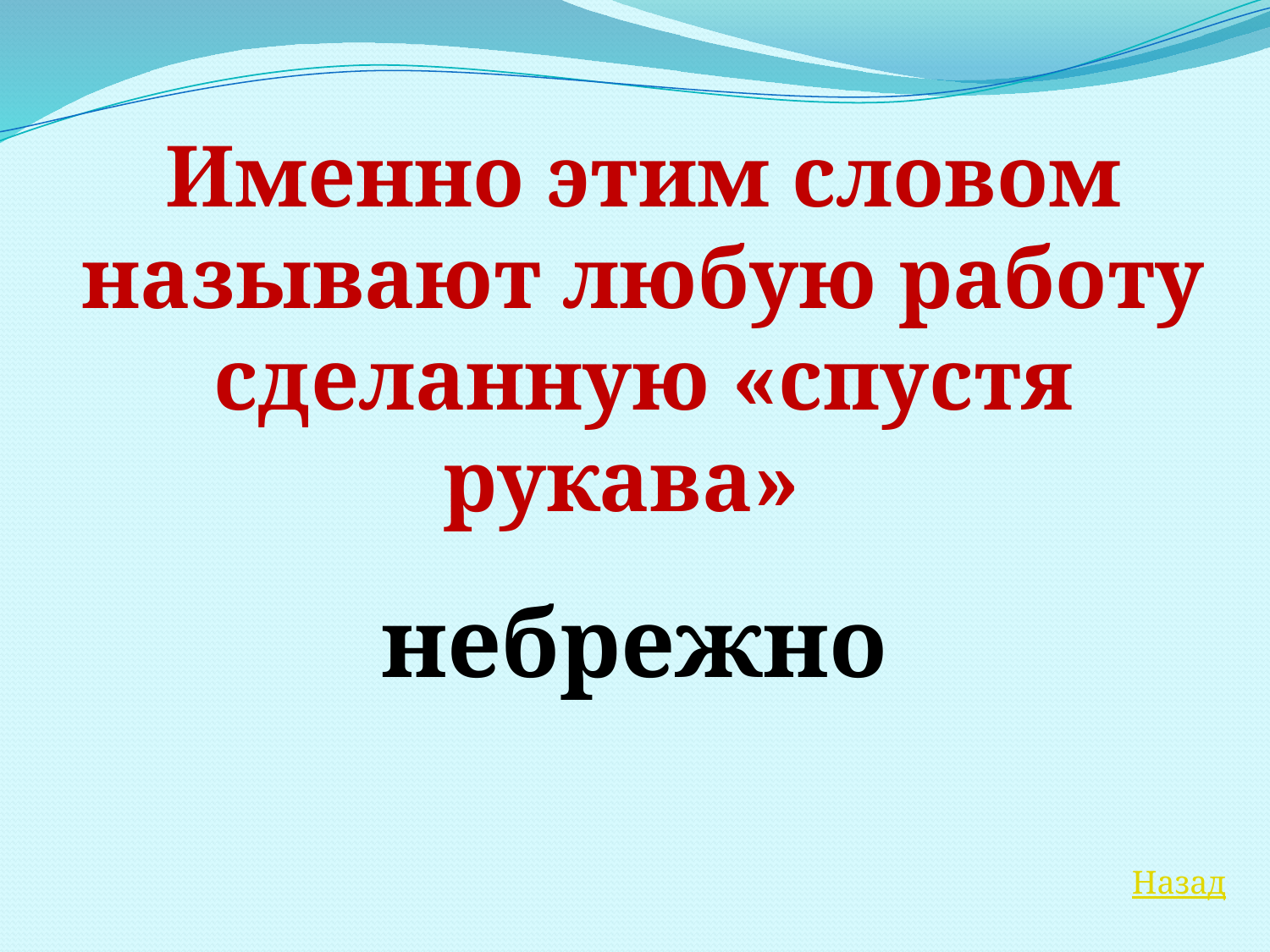

Именно этим словом называют любую работу сделанную «спустя рукава»
небрежно

Назад